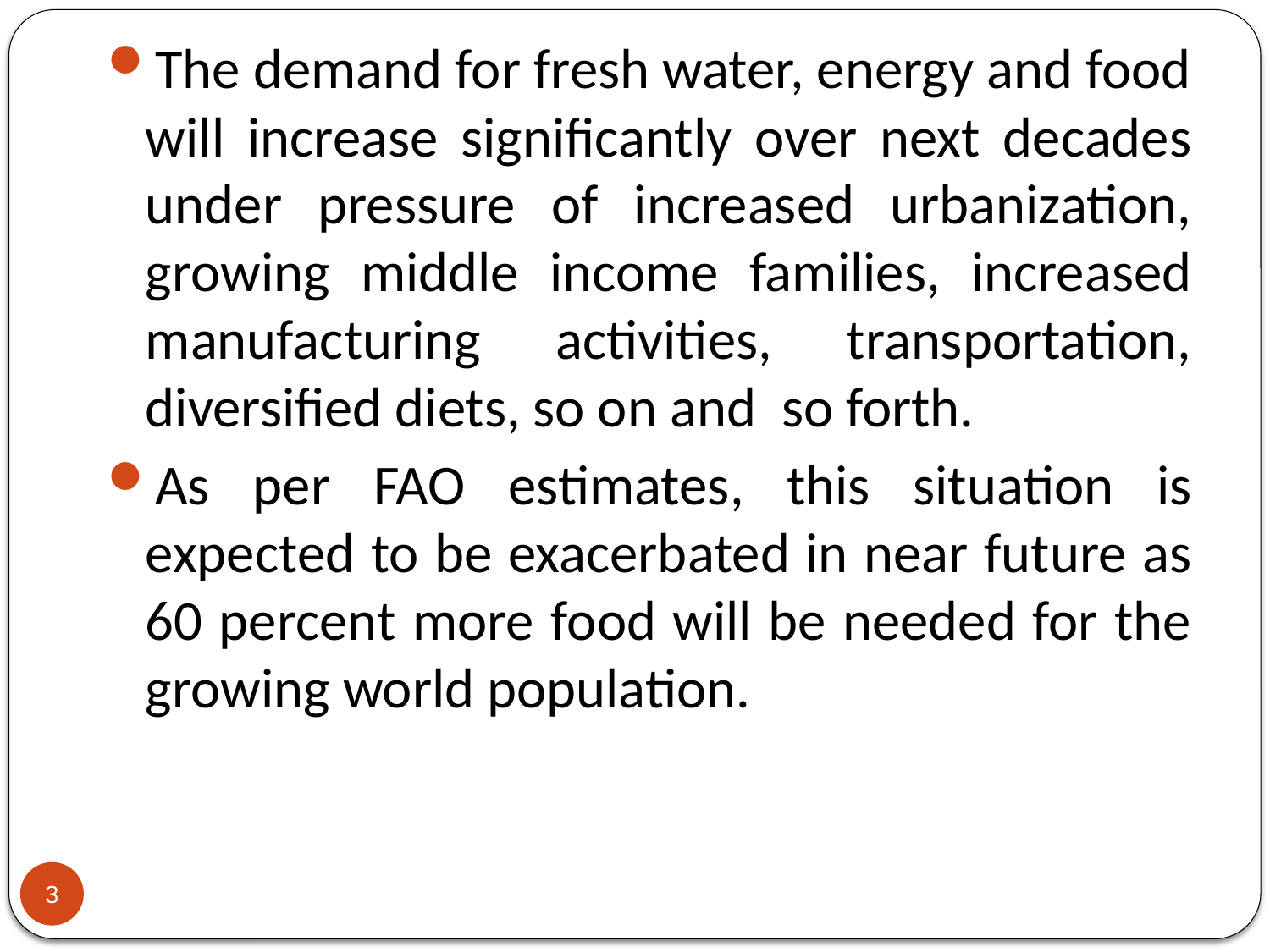

The demand for fresh water, energy and food will increase significantly over next decades under pressure of increased urbanization, growing middle income families, increased manufacturing activities, transportation, diversified diets, so on and  so forth.
As per FAO estimates, this situation is expected to be exacerbated in near future as 60 percent more food will be needed for the growing world population.
3